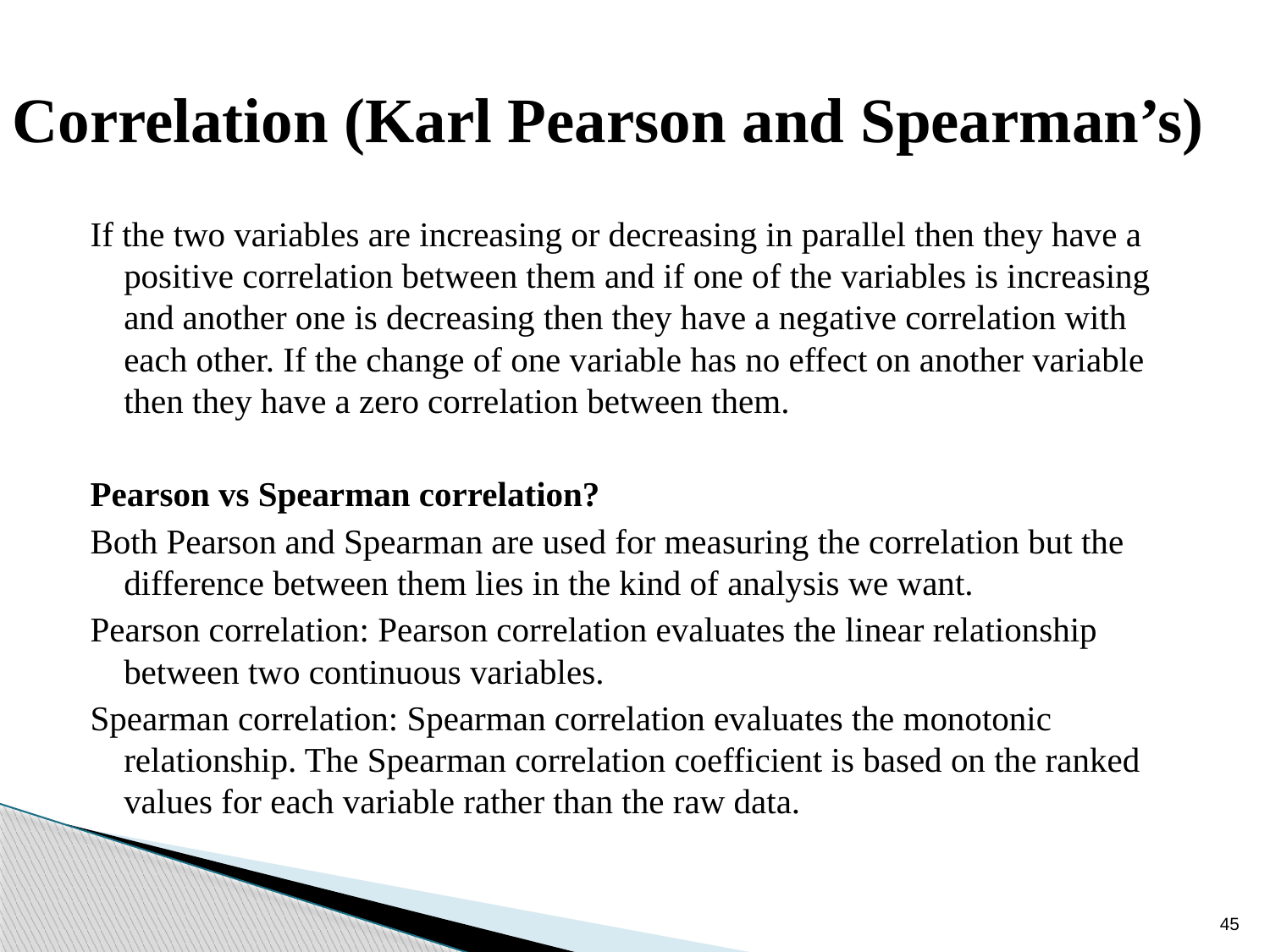

# Correlation (Karl Pearson and Spearman’s)
If the two variables are increasing or decreasing in parallel then they have a positive correlation between them and if one of the variables is increasing and another one is decreasing then they have a negative correlation with each other. If the change of one variable has no effect on another variable then they have a zero correlation between them.

Pearson vs Spearman correlation?
Both Pearson and Spearman are used for measuring the correlation but the difference between them lies in the kind of analysis we want.
Pearson correlation: Pearson correlation evaluates the linear relationship between two continuous variables.
Spearman correlation: Spearman correlation evaluates the monotonic relationship. The Spearman correlation coefficient is based on the ranked values for each variable rather than the raw data.

45